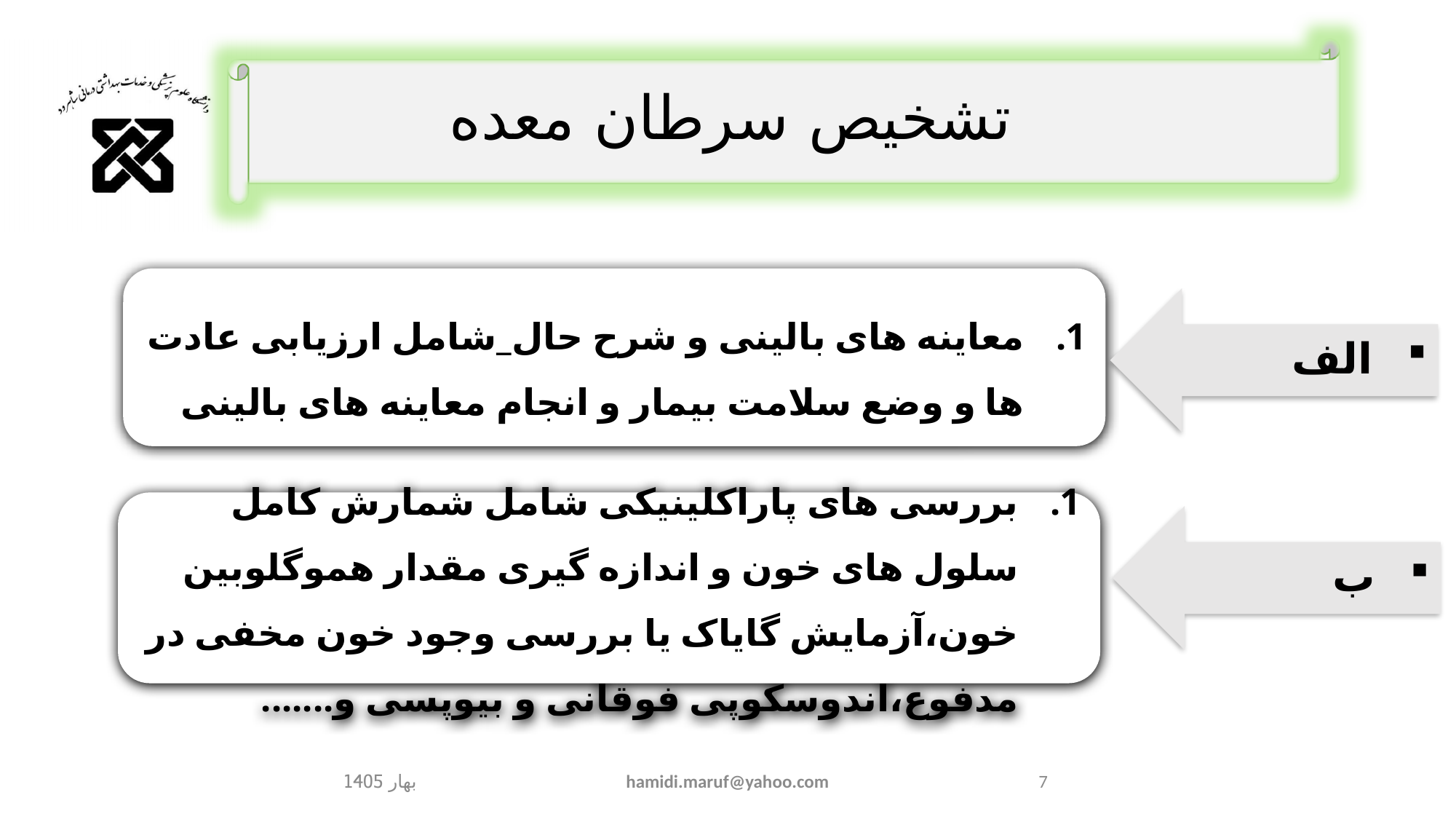

# تشخیص سرطان معده

معاینه های بالینی و شرح حال_شامل ارزیابی عادت ها و وضع سلامت بیمار و انجام معاینه های بالینی
الف
بررسی های پاراکلینیکی شامل شمارش کامل سلول های خون و اندازه گیری مقدار هموگلوبین خون،آزمایش گایاک یا بررسی وجود خون مخفی در مدفوع،اندوسکوپی فوقانی و بیوپسی و.......
ب
بهار 1405
hamidi.maruf@yahoo.com
7